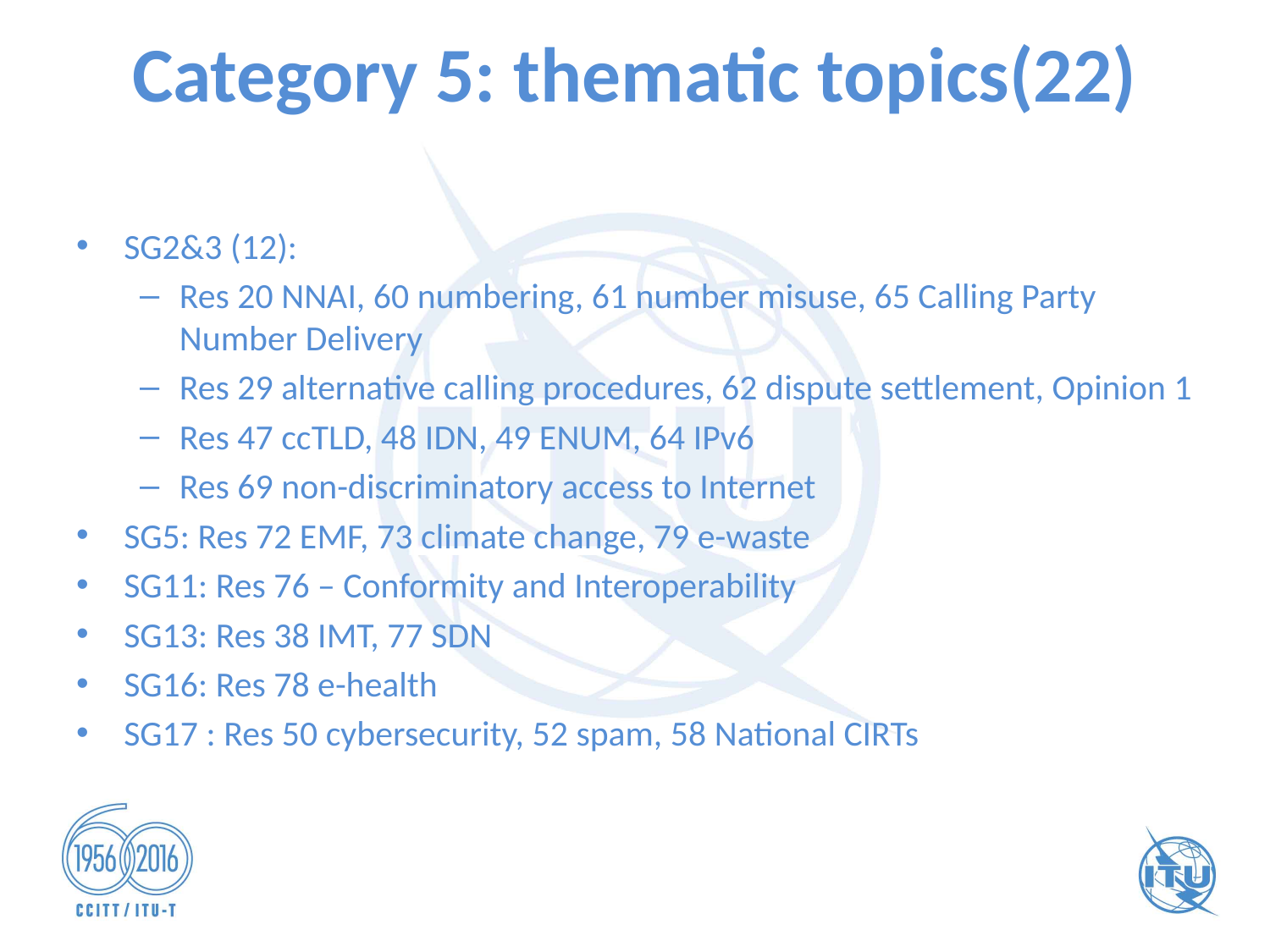

# Category 5: thematic topics(22)
SG2&3 (12):
Res 20 NNAI, 60 numbering, 61 number misuse, 65 Calling Party Number Delivery
Res 29 alternative calling procedures, 62 dispute settlement, Opinion 1
Res 47 ccTLD, 48 IDN, 49 ENUM, 64 IPv6
Res 69 non-discriminatory access to Internet
SG5: Res 72 EMF, 73 climate change, 79 e-waste
SG11: Res 76 – Conformity and Interoperability
SG13: Res 38 IMT, 77 SDN
SG16: Res 78 e-health
SG17 : Res 50 cybersecurity, 52 spam, 58 National CIRTs